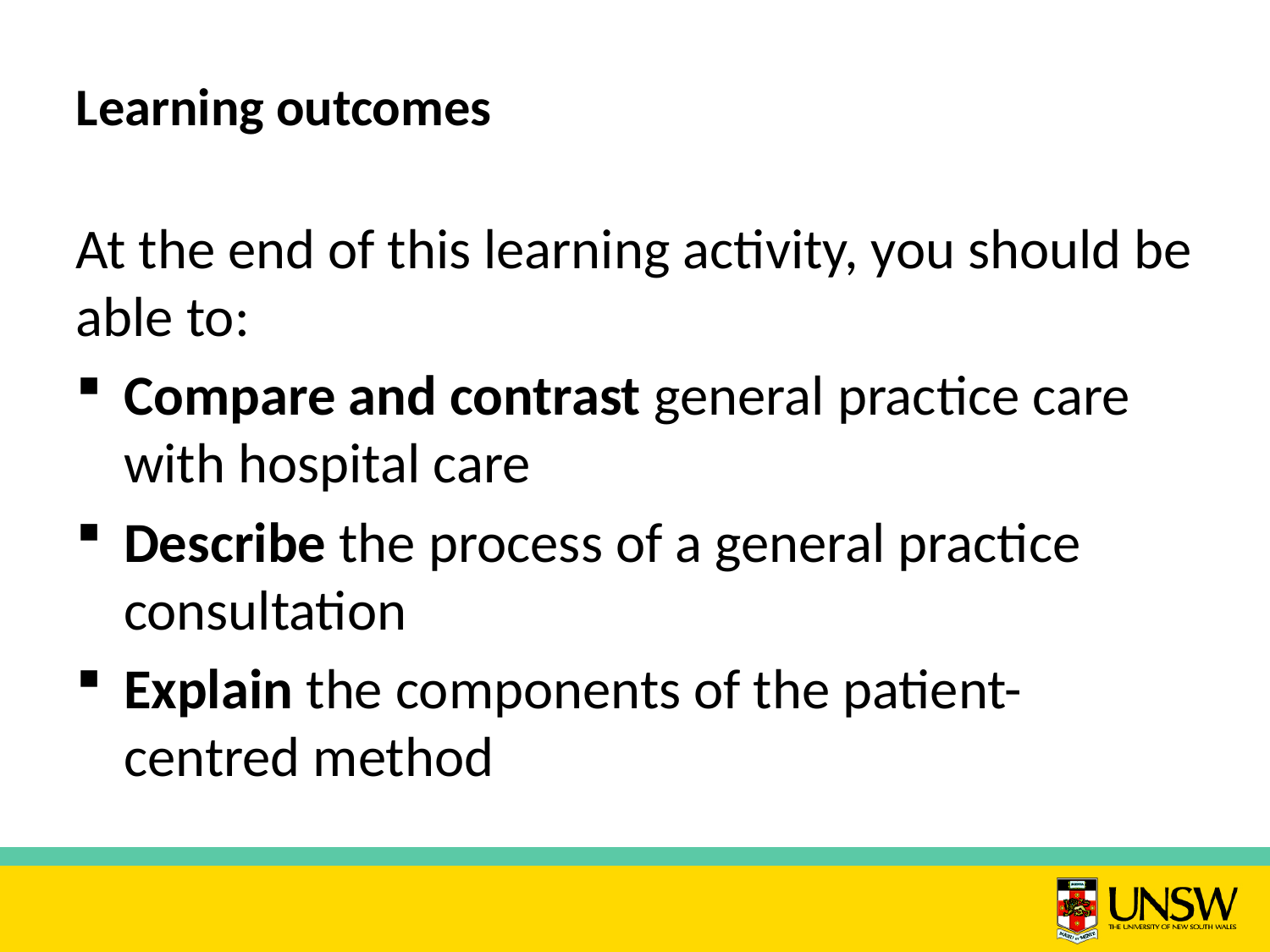

# Learning outcomes
At the end of this learning activity, you should be able to:
Compare and contrast general practice care with hospital care
Describe the process of a general practice consultation
Explain the components of the patient-centred method